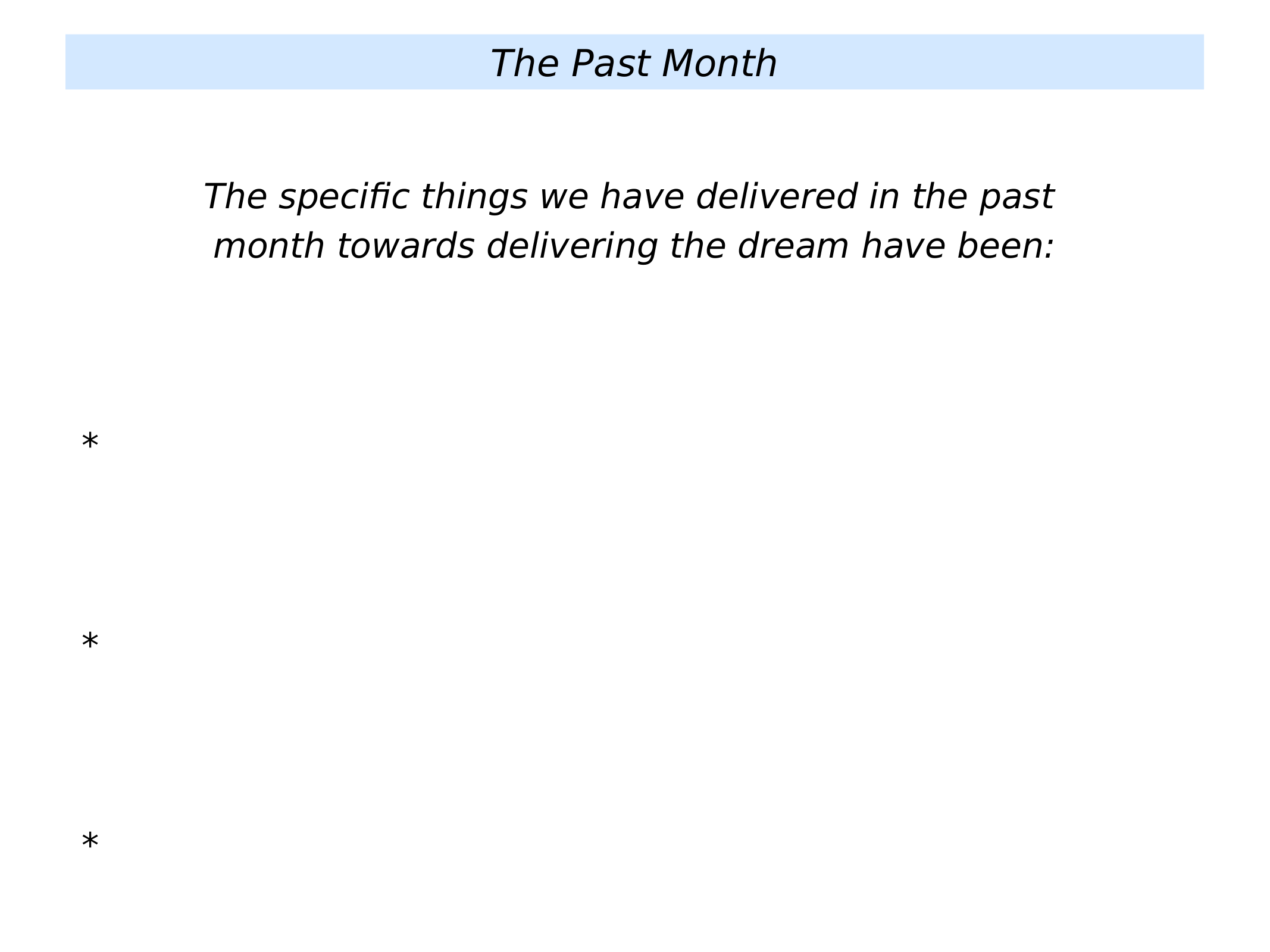

The Past Month
The specific things we have delivered in the past
month towards delivering the dream have been:

*

*

*